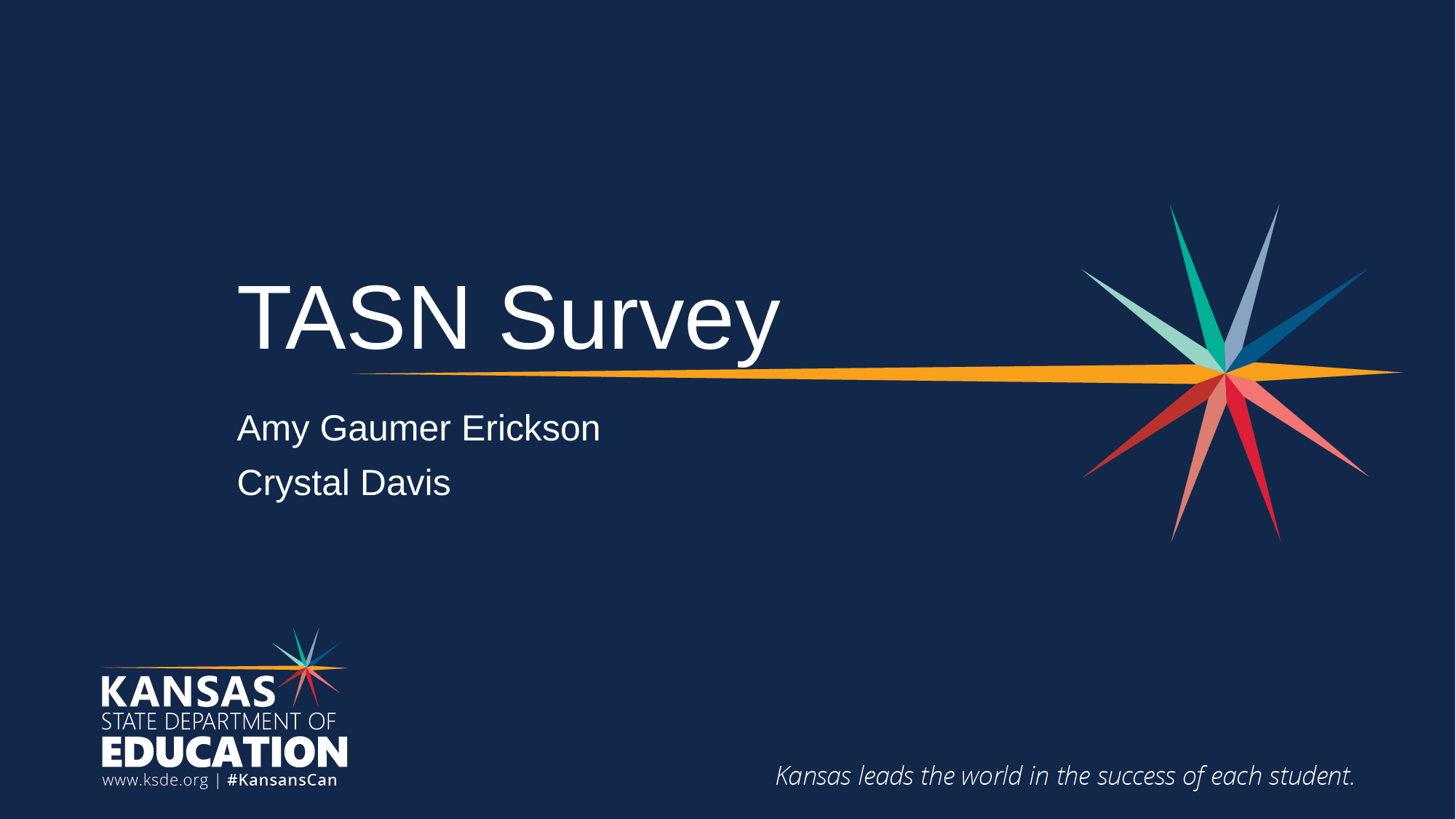

# TASN Survey
Amy Gaumer Erickson
Crystal Davis